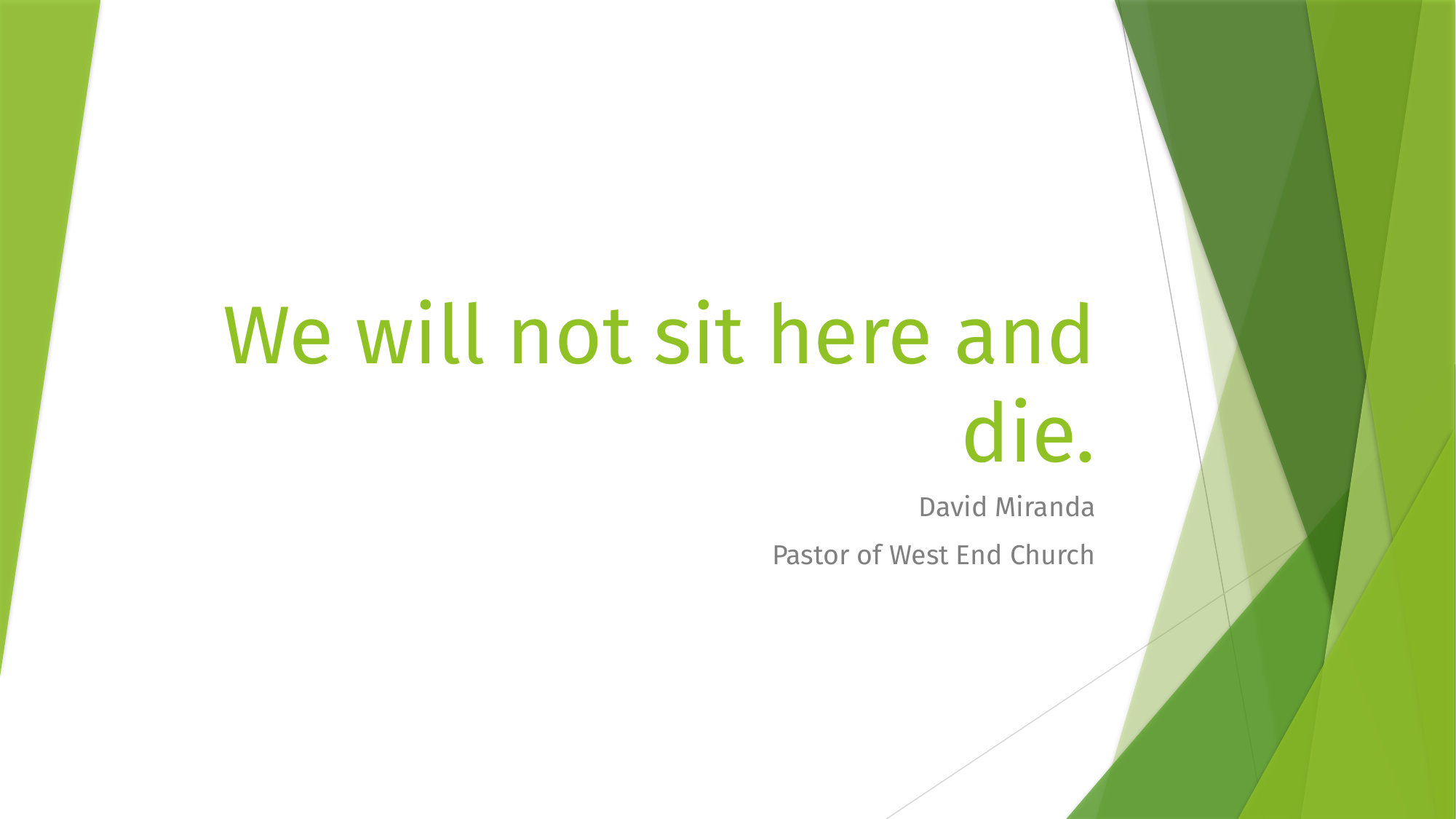

# We will not sit here and die.
David Miranda
Pastor of West End Church